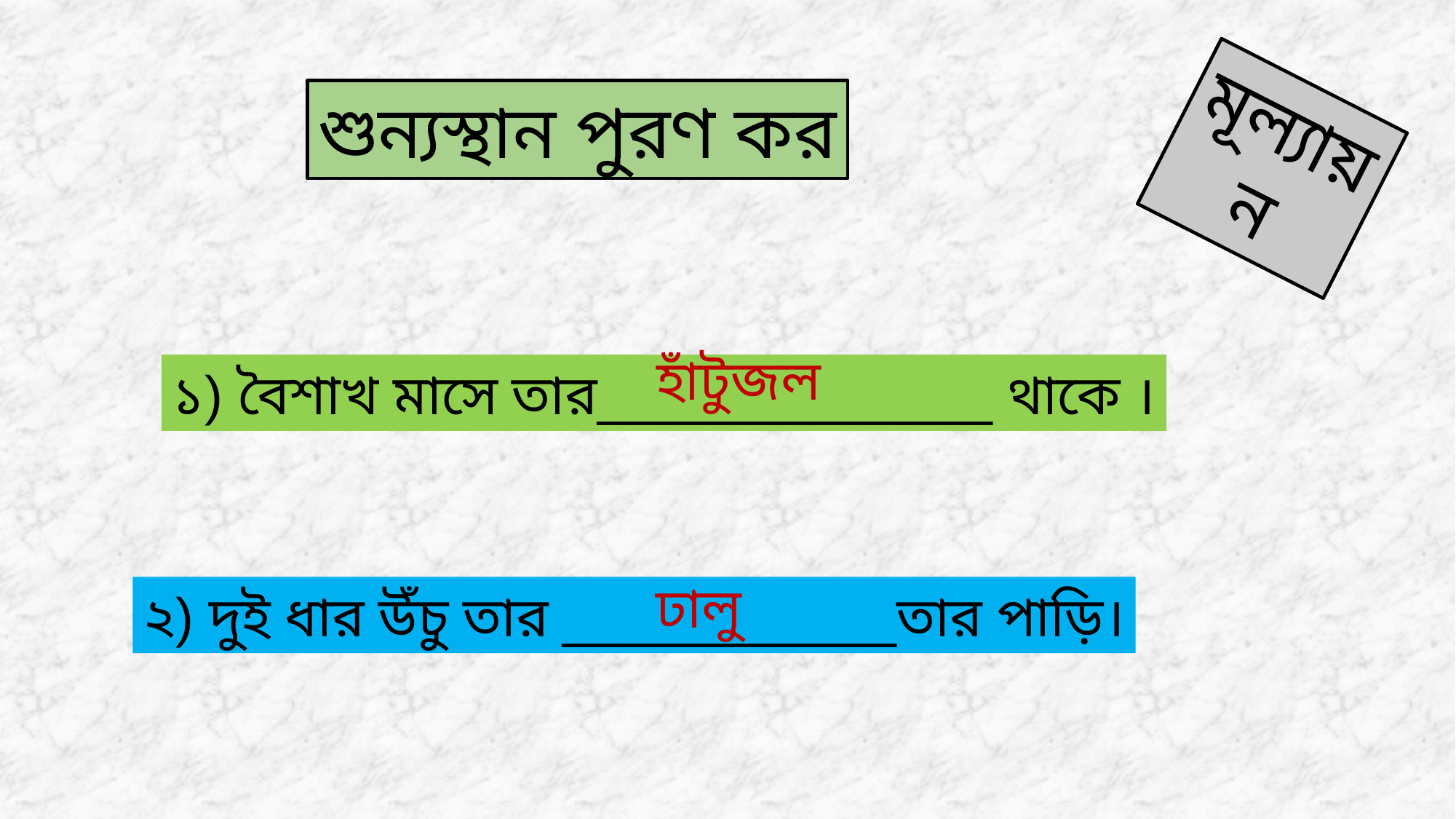

শুন্যস্থান পুরণ কর
মূল্যায়ন
হাঁটুজল
১) বৈশাখ মাসে তার_____________ থাকে ।
ঢালু
২) দুই ধার উঁচু তার ___________তার পাড়ি।